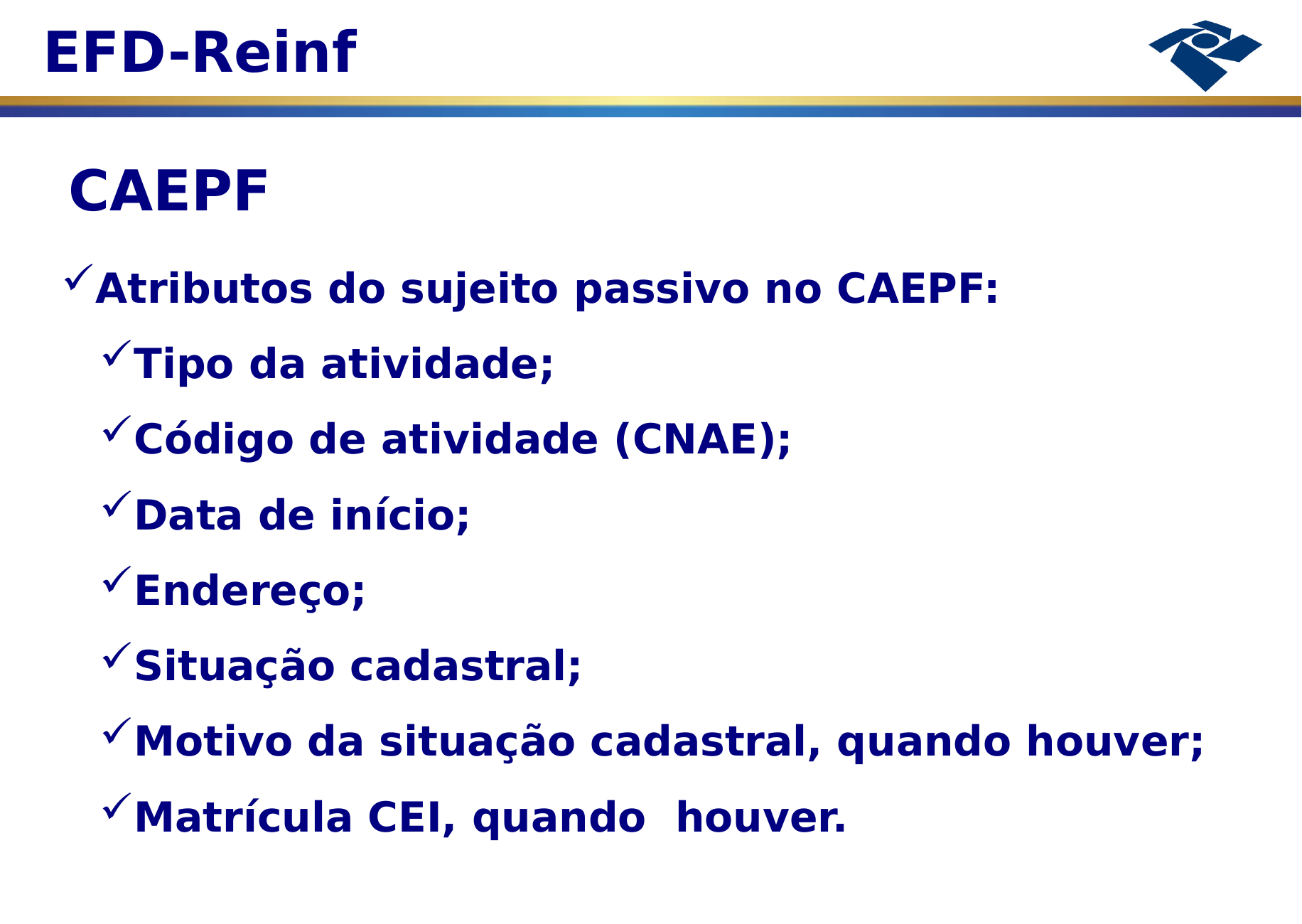

CAEPF
Atributos do sujeito passivo no CAEPF:
Tipo da atividade;
Código de atividade (CNAE);
Data de início;
Endereço;
Situação cadastral;
Motivo da situação cadastral, quando houver;
Matrícula CEI, quando  houver.